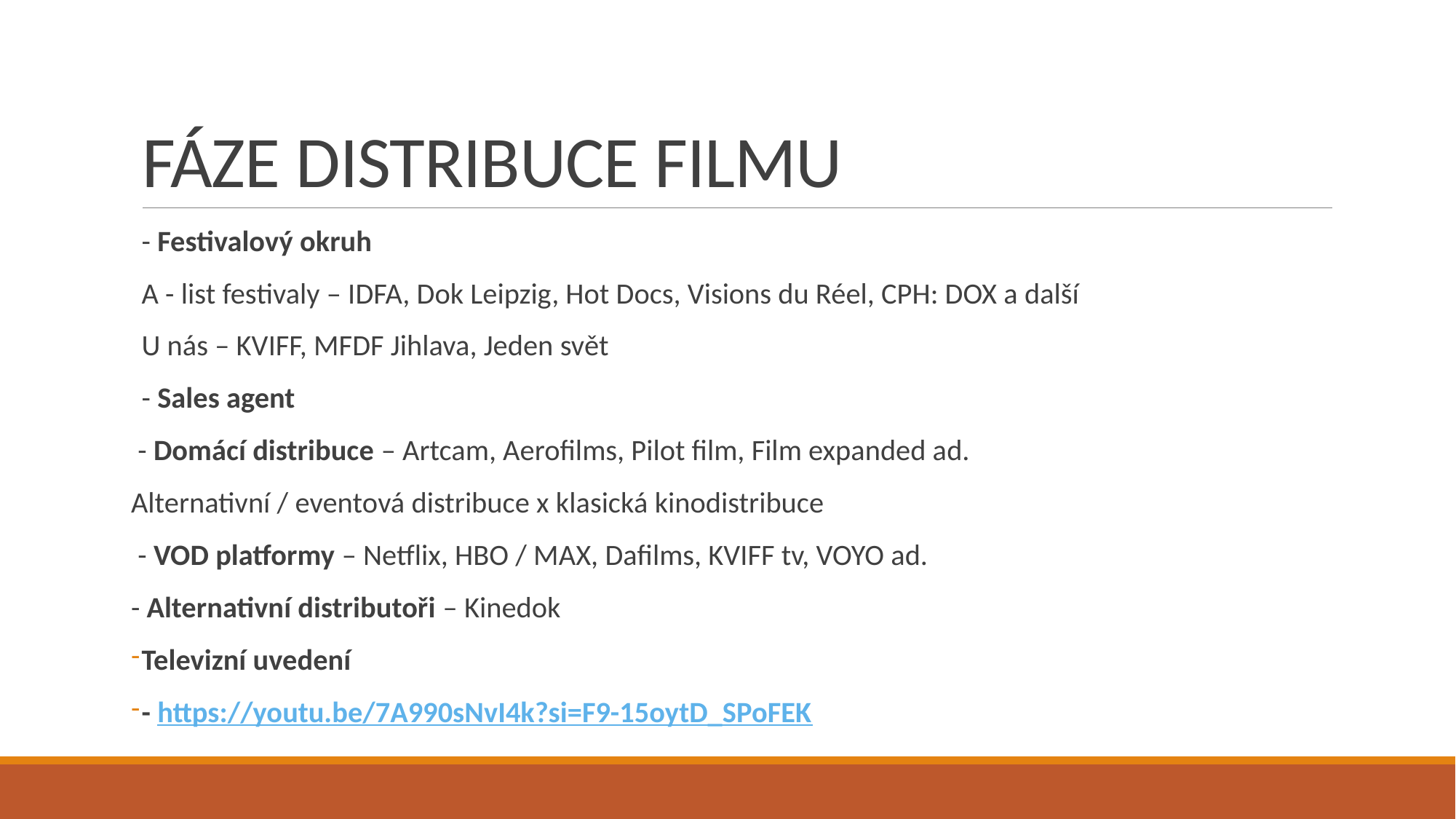

# FÁZE DISTRIBUCE FILMU
- Festivalový okruh
A - list festivaly – IDFA, Dok Leipzig, Hot Docs, Visions du Réel, CPH: DOX a další
U nás – KVIFF, MFDF Jihlava, Jeden svět
- Sales agent
 - Domácí distribuce – Artcam, Aerofilms, Pilot film, Film expanded ad.
Alternativní / eventová distribuce x klasická kinodistribuce
 - VOD platformy – Netflix, HBO / MAX, Dafilms, KVIFF tv, VOYO ad.
- Alternativní distributoři – Kinedok
Televizní uvedení
- https://youtu.be/7A990sNvI4k?si=F9-15oytD_SPoFEK